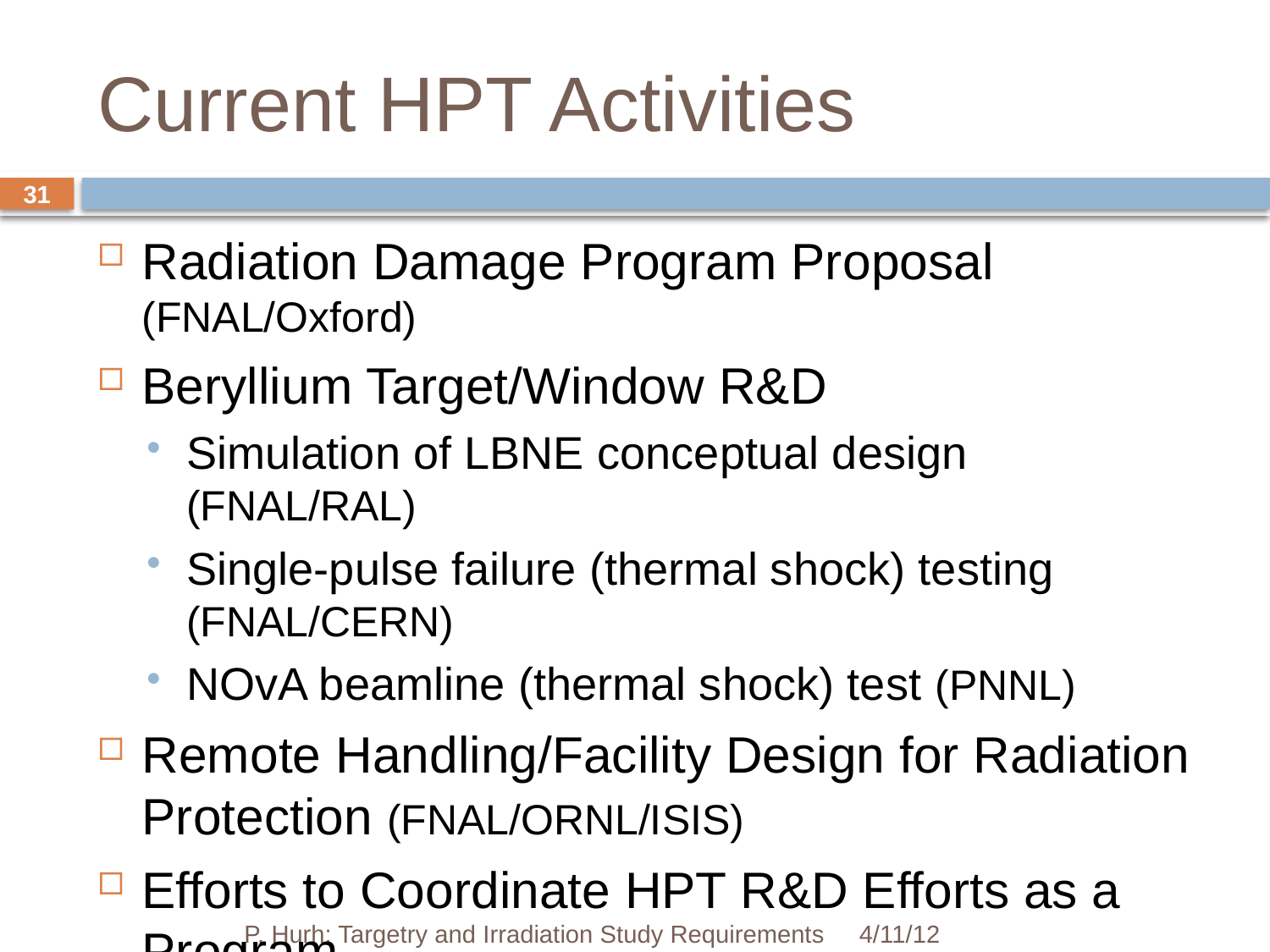

# Current HPT Activities
31
Radiation Damage Program Proposal (FNAL/Oxford)
Beryllium Target/Window R&D
Simulation of LBNE conceptual design (FNAL/RAL)
Single-pulse failure (thermal shock) testing (FNAL/CERN)
NOvA beamline (thermal shock) test (PNNL)
Remote Handling/Facility Design for Radiation Protection (FNAL/ORNL/ISIS)
Efforts to Coordinate HPT R&D Efforts as a Program

P. Hurh: Targetry and Irradiation Study Requirements
4/11/12